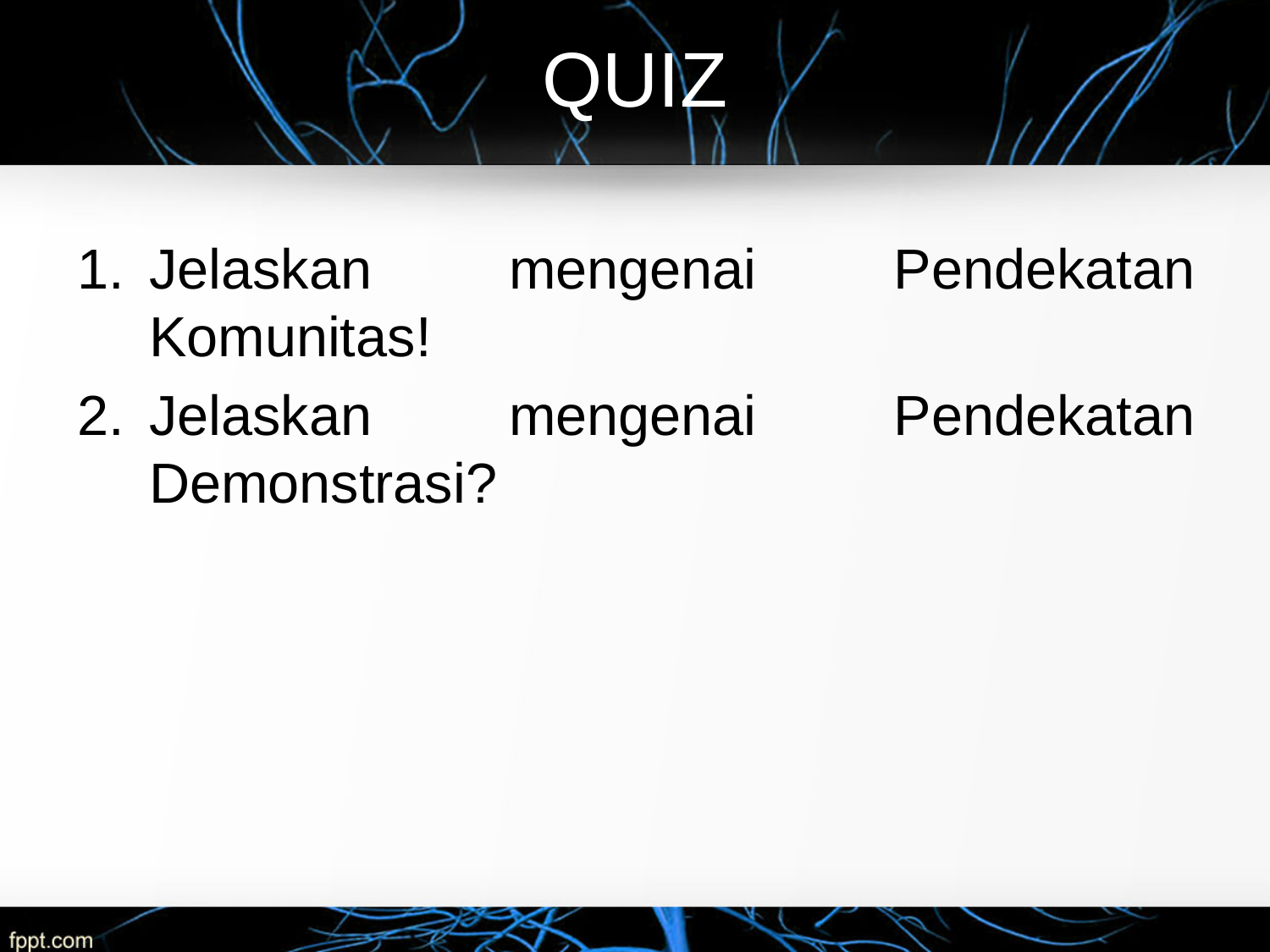

# QUIZ
Jelaskan mengenai Pendekatan Komunitas!
Jelaskan mengenai Pendekatan Demonstrasi?